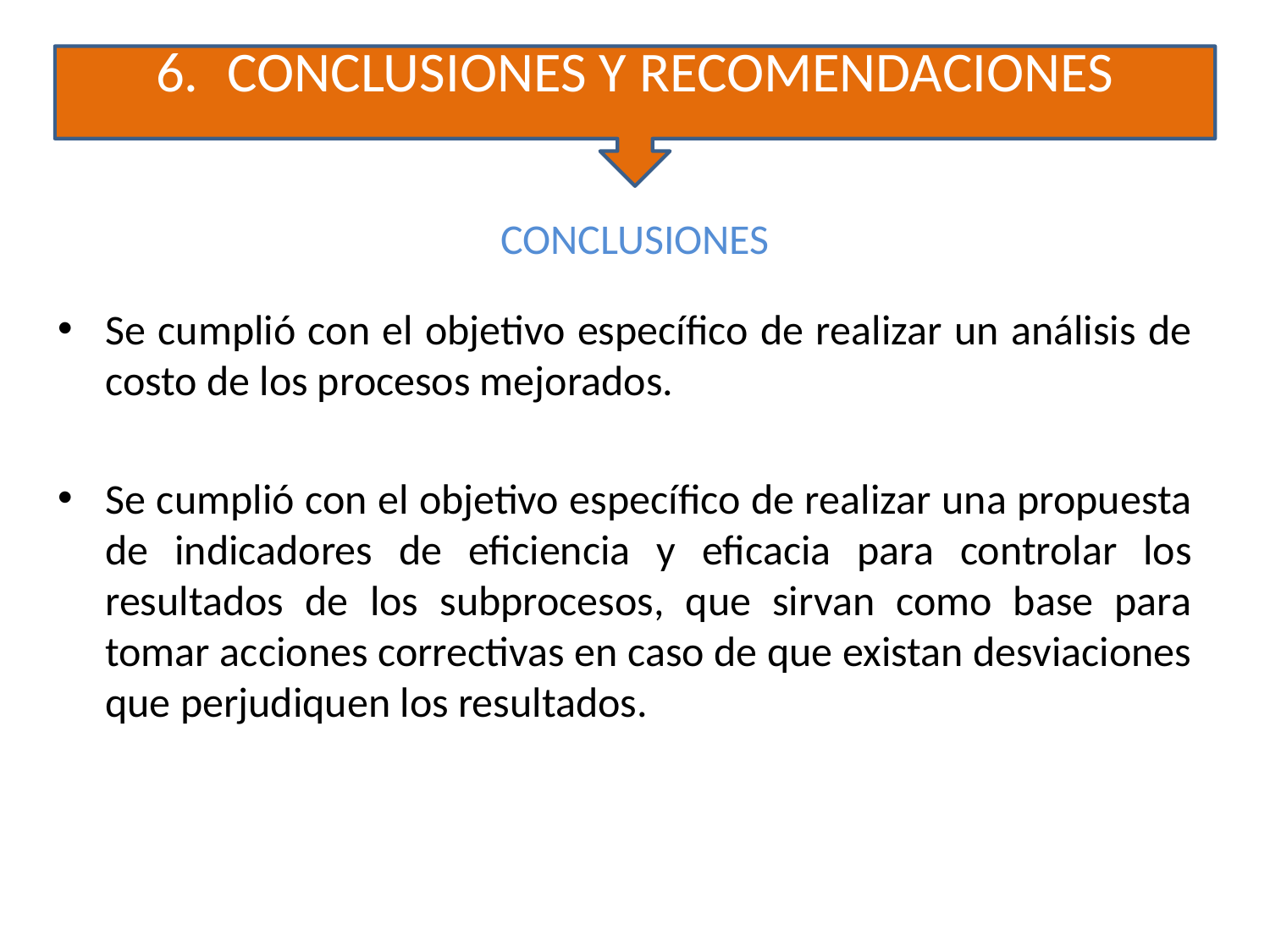

CONCLUSIONES Y RECOMENDACIONES

CONCLUSIONES
Se cumplió con el objetivo específico de realizar un análisis de costo de los procesos mejorados.

Se cumplió con el objetivo específico de realizar una propuesta de indicadores de eficiencia y eficacia para controlar los resultados de los subprocesos, que sirvan como base para tomar acciones correctivas en caso de que existan desviaciones que perjudiquen los resultados.